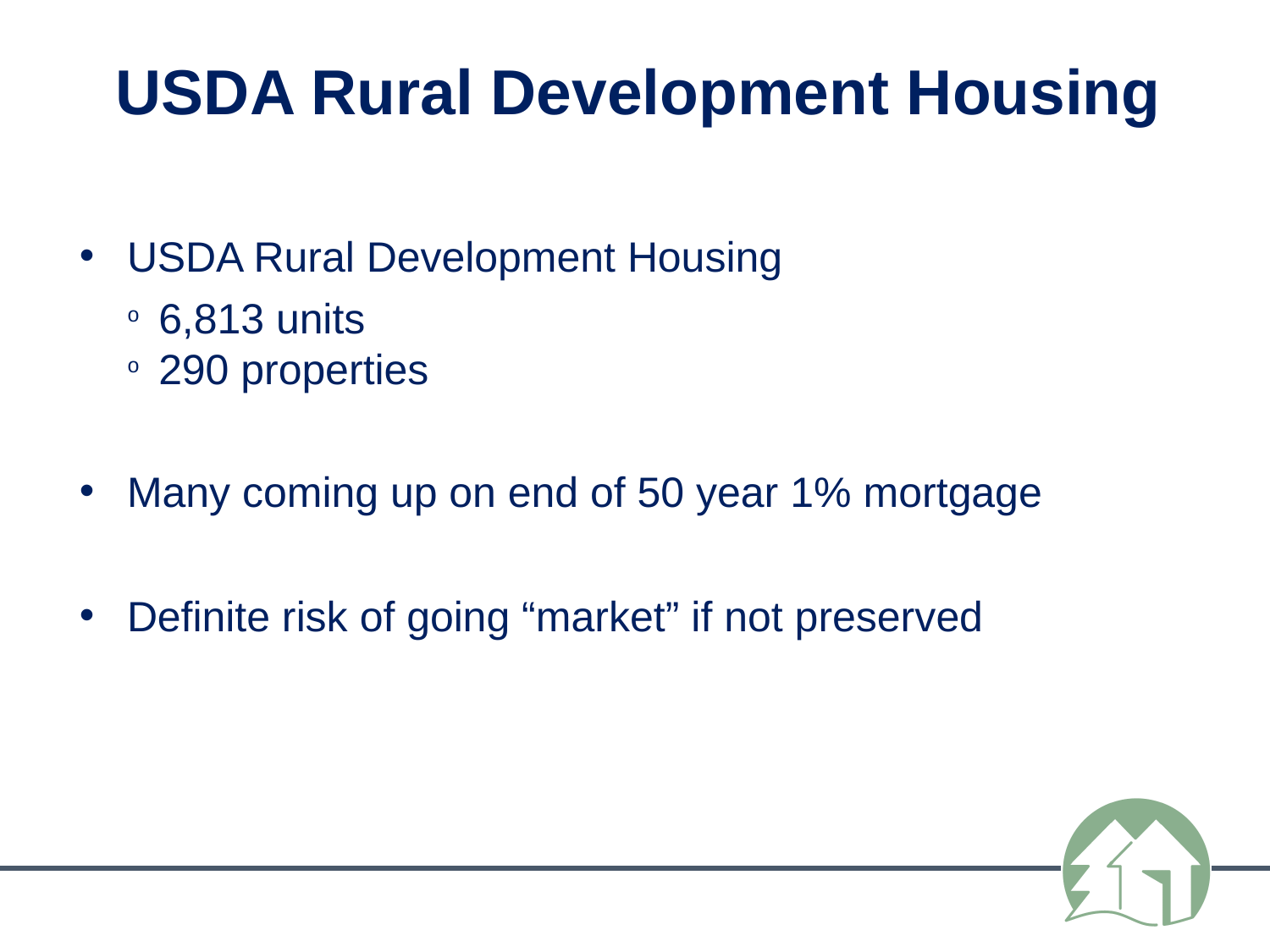

USDA Rural Development Housing
USDA Rural Development Housing
6,813 units
290 properties

Many coming up on end of 50 year 1% mortgage
Definite risk of going “market” if not preserved